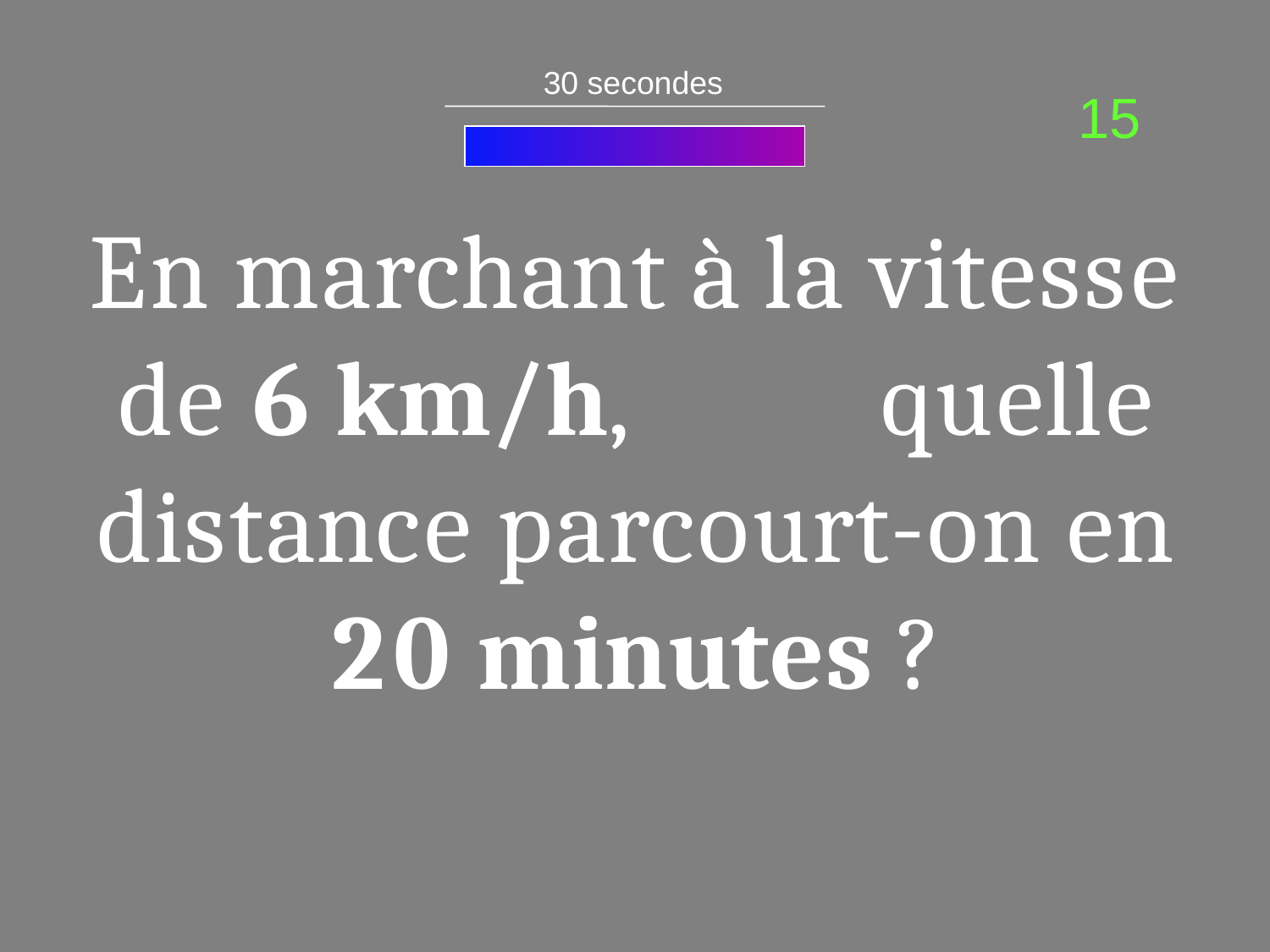

30 secondes

15

En marchant à la vitesse de 6 km/h,      	quelle distance parcourt-on en 20 minutes ?